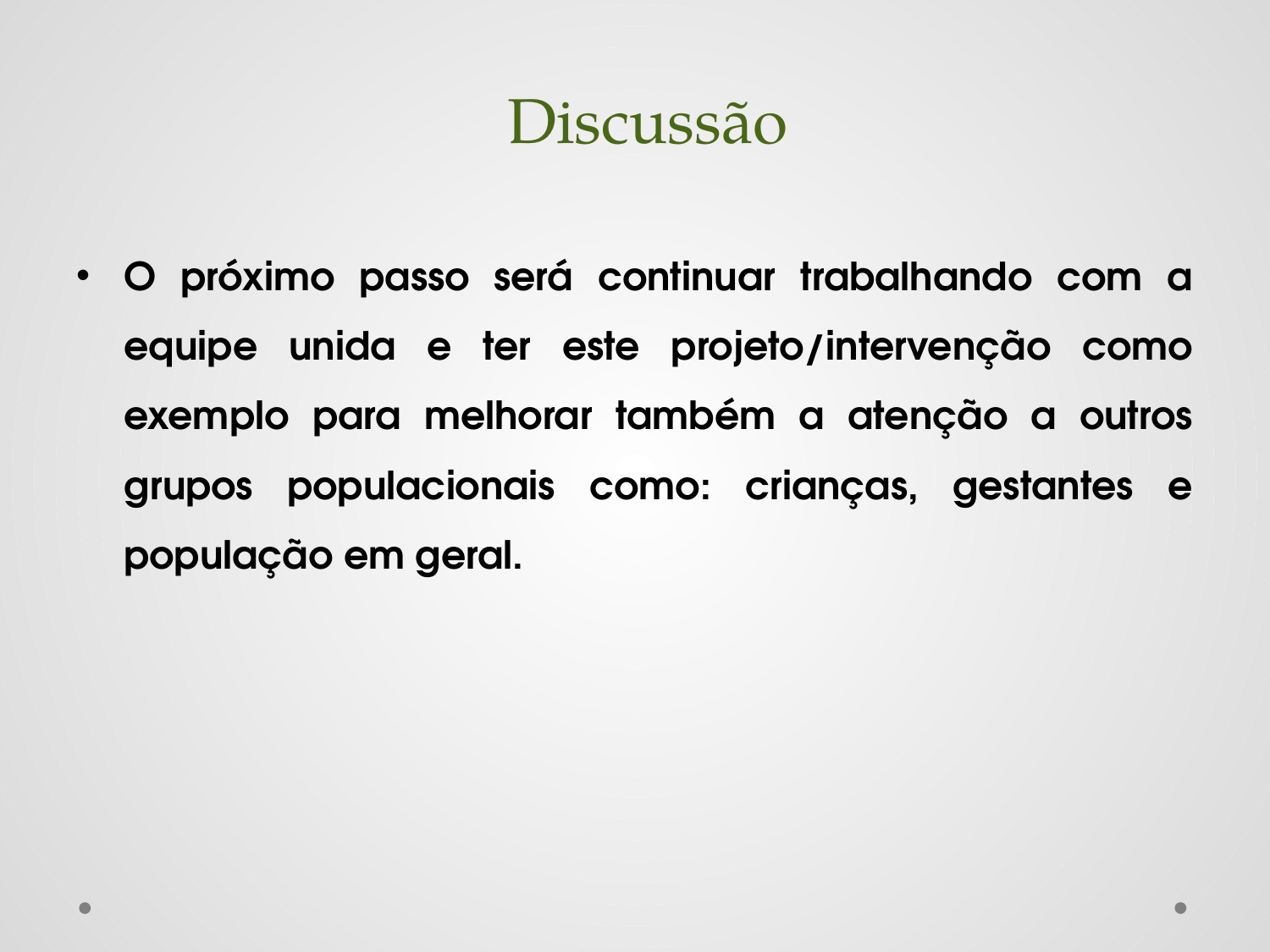

# Discussão
O próximo passo será continuar trabalhando com a equipe unida e ter este projeto/intervenção como exemplo para melhorar também a atenção a outros grupos populacionais como: crianças, gestantes e população em geral.